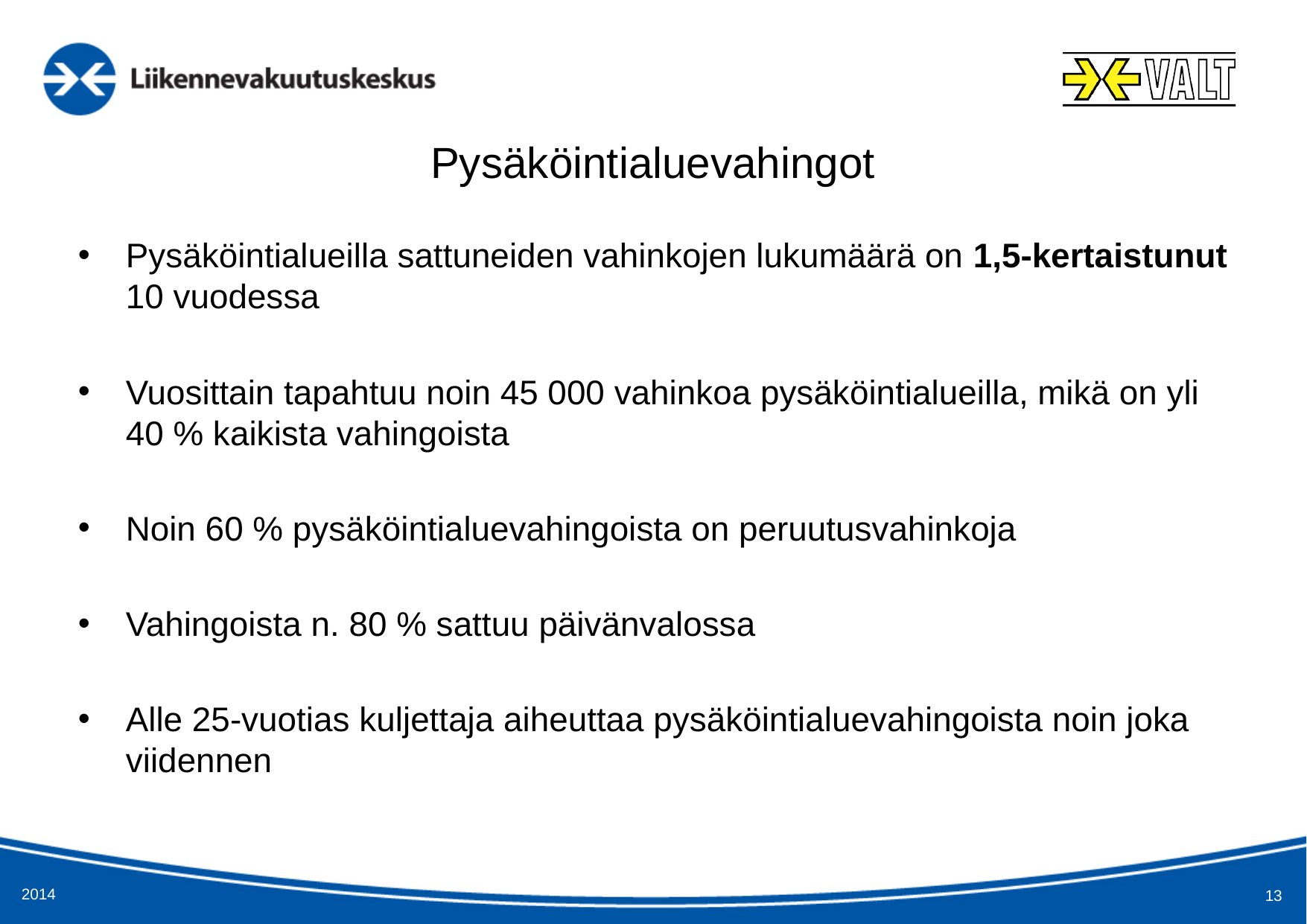

# Pysäköintialuevahingot
Pysäköintialueilla sattuneiden vahinkojen lukumäärä on 1,5-kertaistunut 10 vuodessa

Vuosittain tapahtuu noin 45 000 vahinkoa pysäköintialueilla, mikä on yli 40 % kaikista vahingoista

Noin 60 % pysäköintialuevahingoista on peruutusvahinkoja

Vahingoista n. 80 % sattuu päivänvalossa

Alle 25-vuotias kuljettaja aiheuttaa pysäköintialuevahingoista noin joka viidennen

2014
13